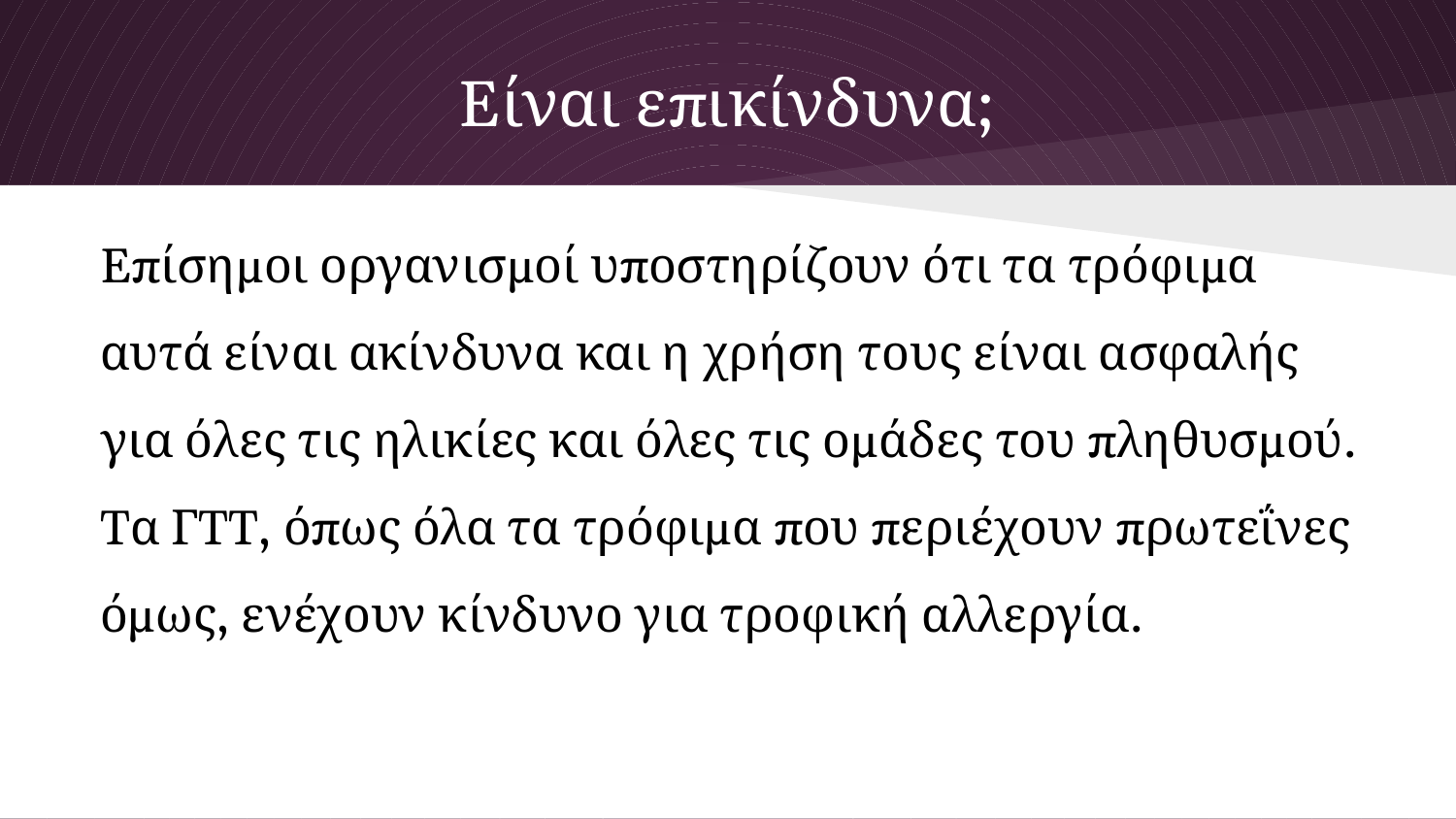

# Είναι επικίνδυνα;
Επίσημοι οργανισμοί υποστηρίζουν ότι τα τρόφιμα αυτά είναι ακίνδυνα και η χρήση τους είναι ασφαλής για όλες τις ηλικίες και όλες τις ομάδες του πληθυσμού. Τα ΓΤΤ, όπως όλα τα τρόφιμα που περιέχουν πρωτεΐνες όμως, ενέχουν κίνδυνο για τροφική αλλεργία.